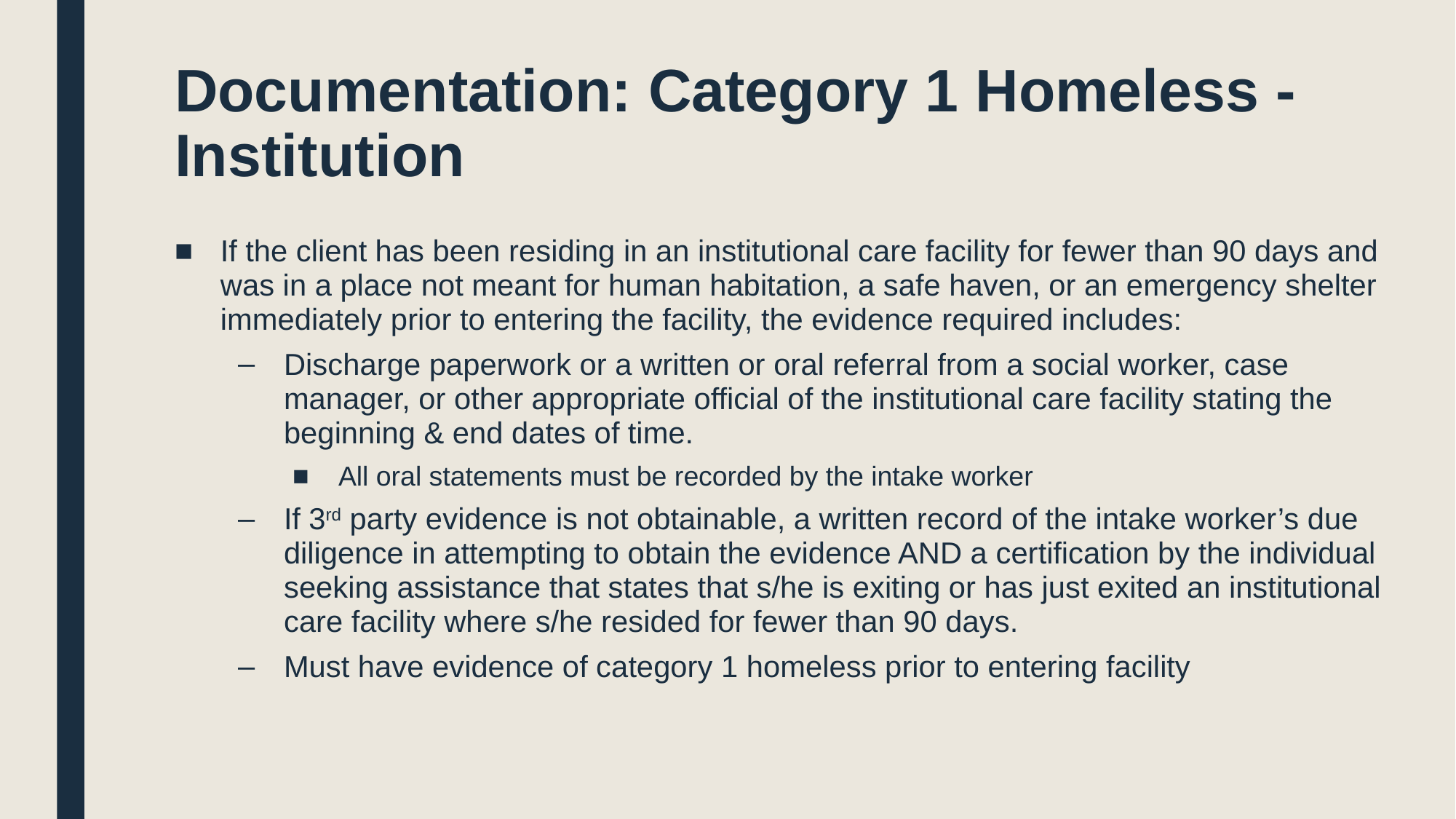

# Documentation: Category 1 Homeless - Institution
If the client has been residing in an institutional care facility for fewer than 90 days and was in a place not meant for human habitation, a safe haven, or an emergency shelter immediately prior to entering the facility, the evidence required includes:
Discharge paperwork or a written or oral referral from a social worker, case manager, or other appropriate official of the institutional care facility stating the beginning & end dates of time.
All oral statements must be recorded by the intake worker
If 3rd party evidence is not obtainable, a written record of the intake worker’s due diligence in attempting to obtain the evidence AND a certification by the individual seeking assistance that states that s/he is exiting or has just exited an institutional care facility where s/he resided for fewer than 90 days.
Must have evidence of category 1 homeless prior to entering facility